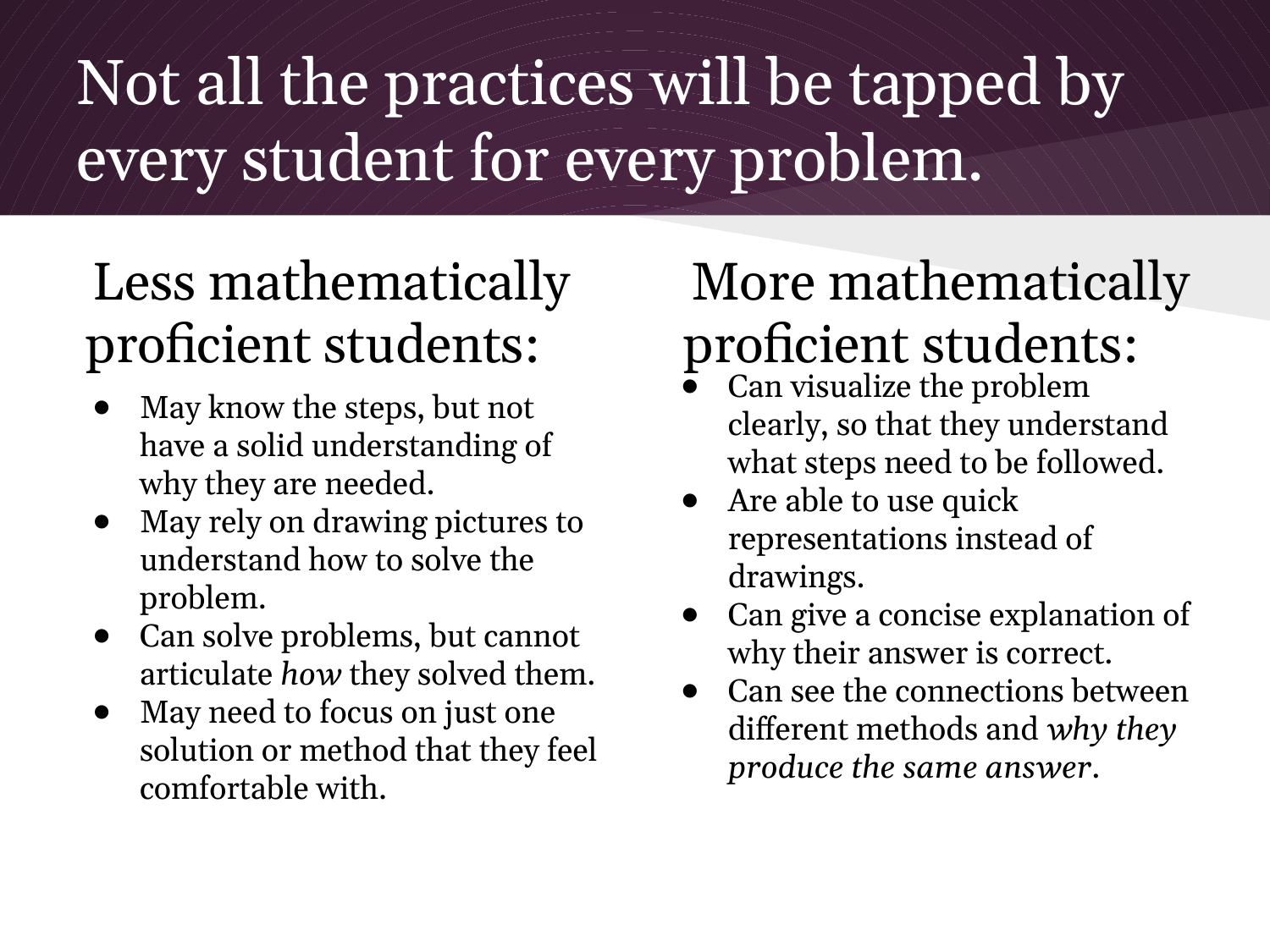

# Not all the practices will be tapped by every student for every problem.
 Less mathematically proficient students:
 More mathematically proficient students:

Can visualize the problem clearly, so that they understand what steps need to be followed.
Are able to use quick representations instead of drawings.
Can give a concise explanation of why their answer is correct.
Can see the connections between different methods and why they produce the same answer.
May know the steps, but not have a solid understanding of why they are needed.
May rely on drawing pictures to understand how to solve the problem.
Can solve problems, but cannot articulate how they solved them.
May need to focus on just one solution or method that they feel comfortable with.